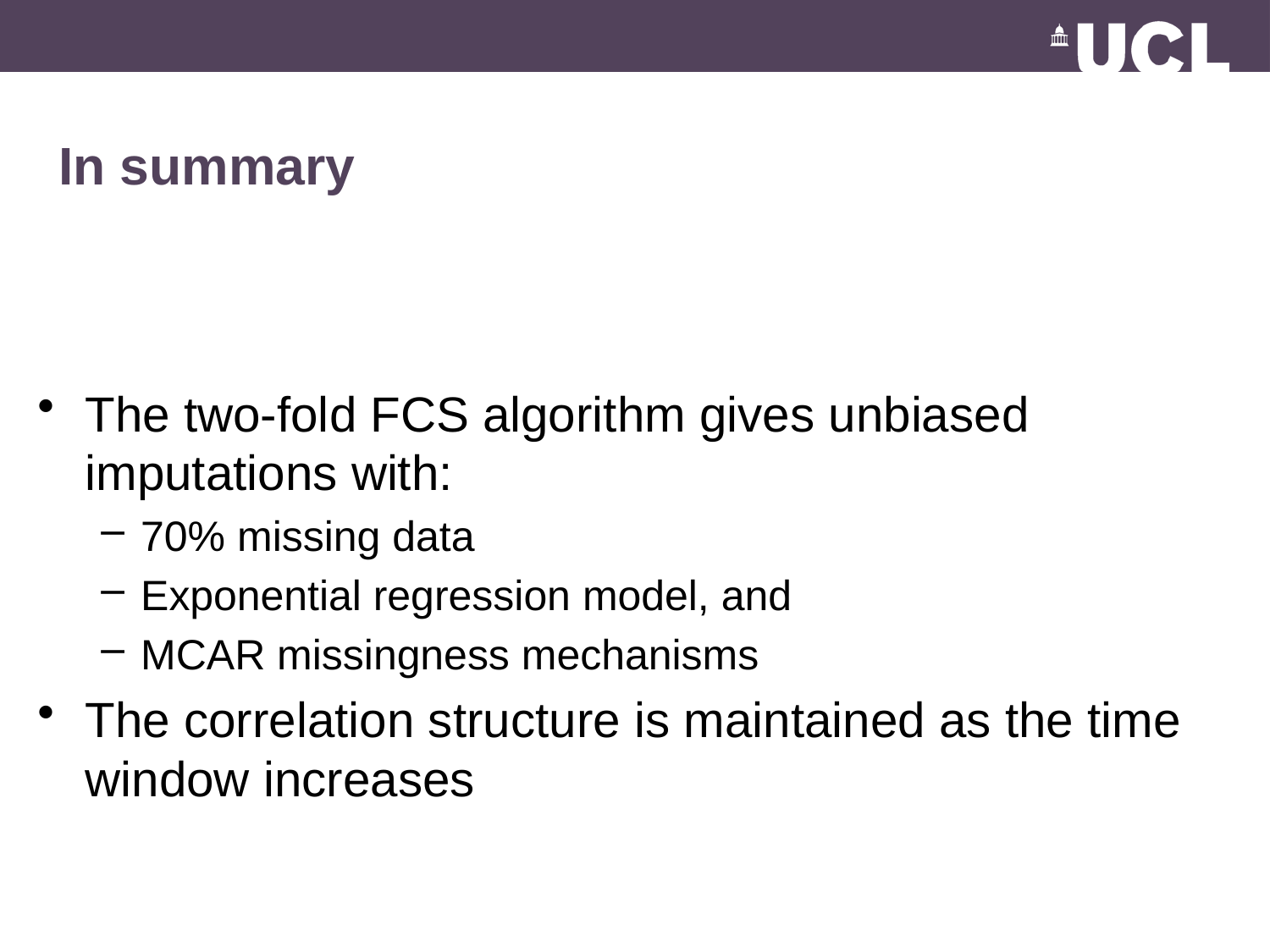

# In summary
The two-fold FCS algorithm gives unbiased imputations with:
70% missing data
Exponential regression model, and
MCAR missingness mechanisms
The correlation structure is maintained as the time window increases